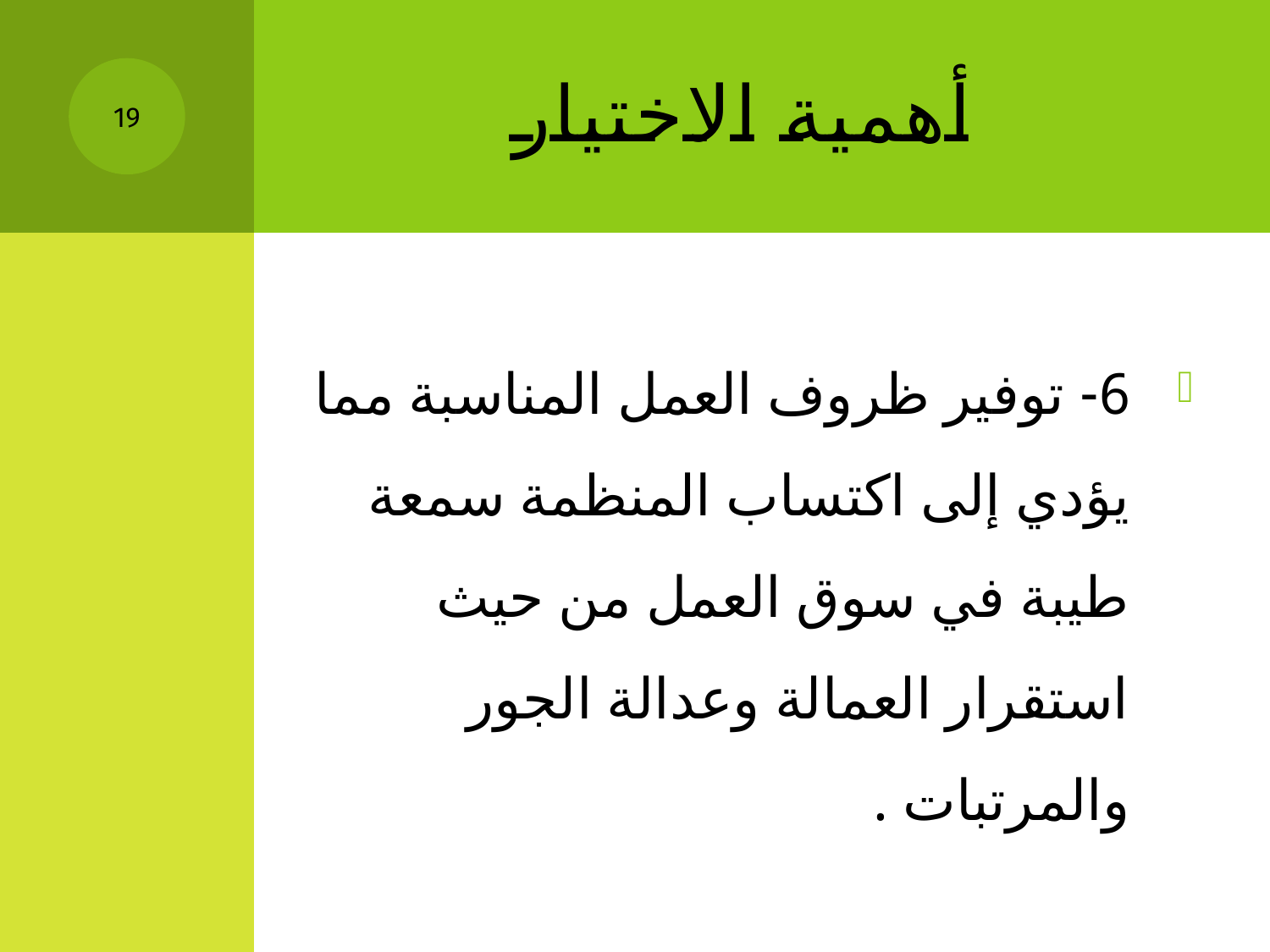

# أهمية الاختيار
19
6- توفير ظروف العمل المناسبة مما يؤدي إلى اكتساب المنظمة سمعة طيبة في سوق العمل من حيث استقرار العمالة وعدالة الجور والمرتبات .